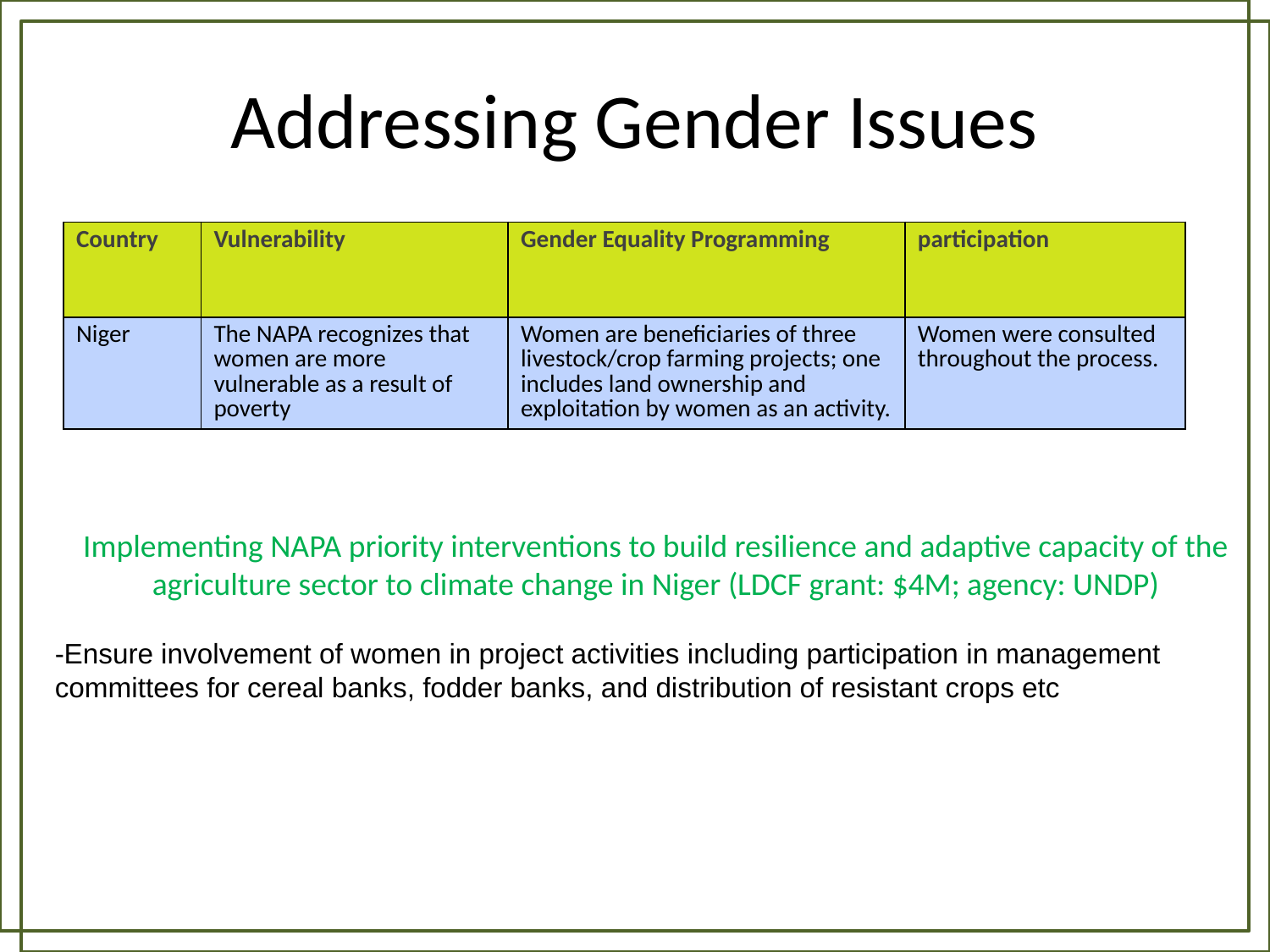

# Addressing Gender Issues
| Country | Vulnerability | Gender Equality Programming | participation |
| --- | --- | --- | --- |
| Niger | The NAPA recognizes that women are more vulnerable as a result of poverty | Women are beneficiaries of three livestock/crop farming projects; one includes land ownership and exploitation by women as an activity. | Women were consulted throughout the process. |
Implementing NAPA priority interventions to build resilience and adaptive capacity of the agriculture sector to climate change in Niger (LDCF grant: $4M; agency: UNDP)

-Ensure involvement of women in project activities including participation in management committees for cereal banks, fodder banks, and distribution of resistant crops etc